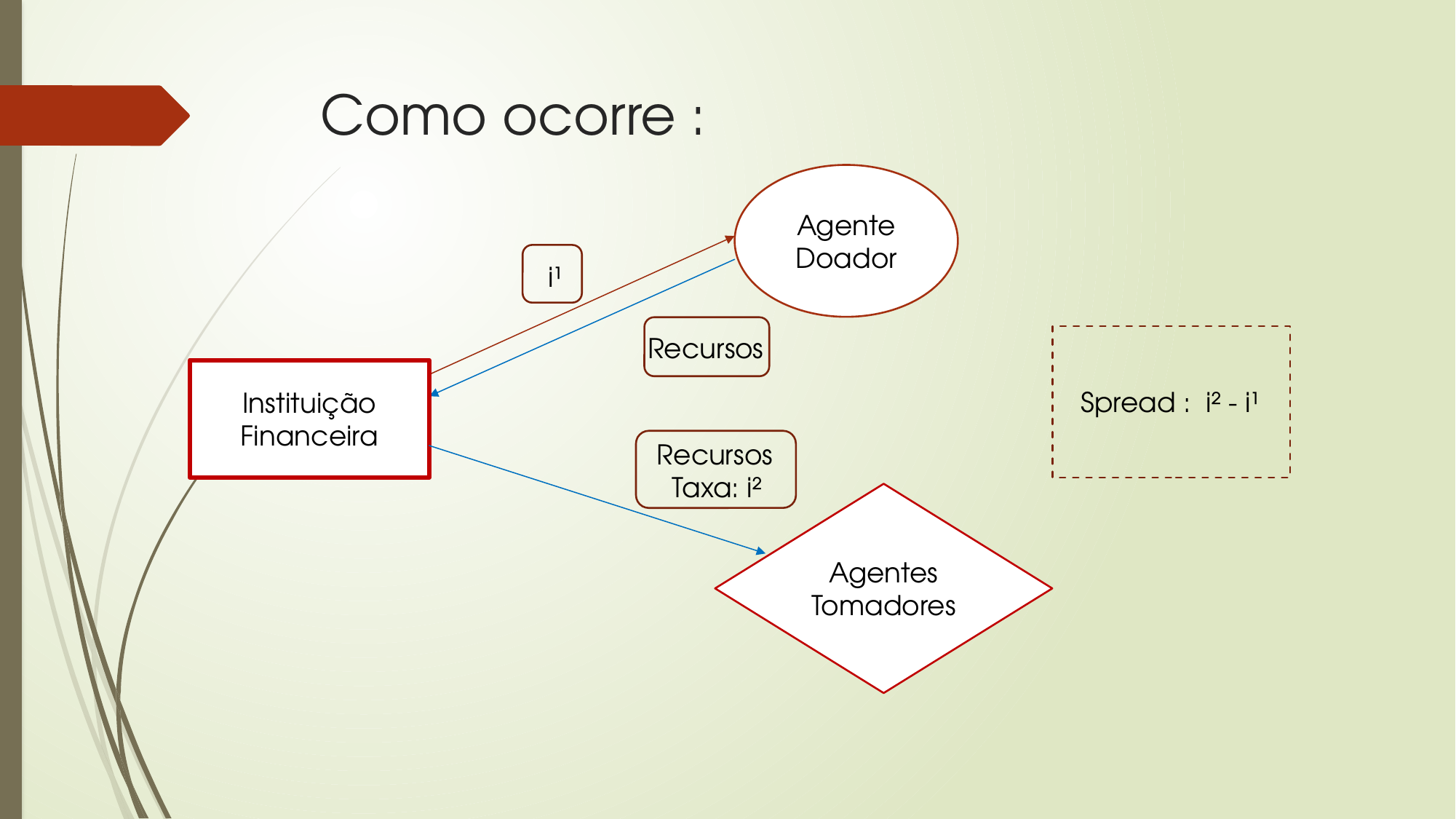

# Como ocorre :
Agente Doador

i¹

Recursos

Instituição Financeira
Spread :  i² - i¹

Recursos
  Taxa: i²
Agentes Tomadores